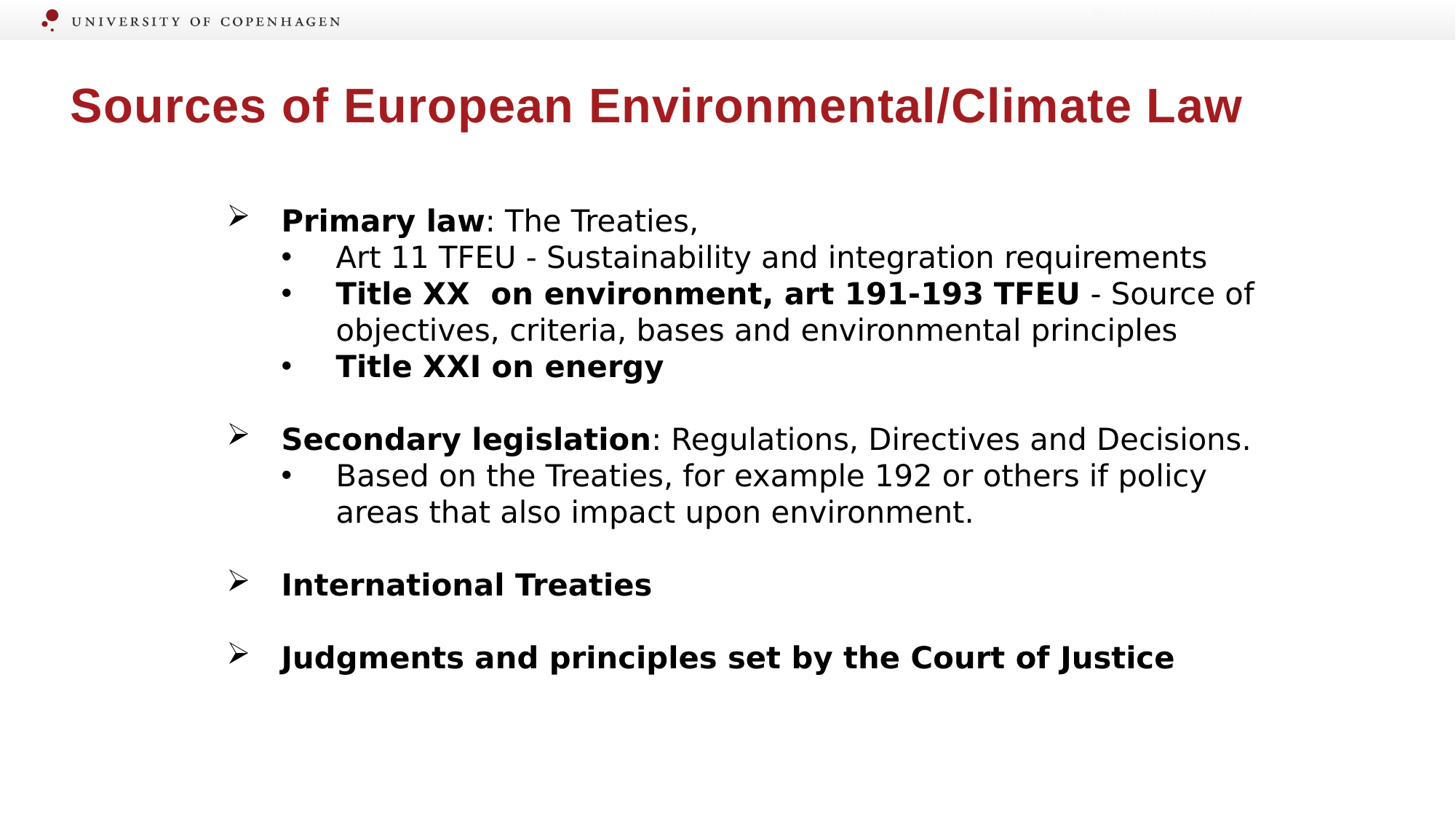

Sources of European Environmental/Climate Law
Det Juridiske Fakultet
Primary law: The Treaties,
Art 11 TFEU - Sustainability and integration requirements
Title XX  on environment, art 191-193 TFEU - Source of objectives, criteria, bases and environmental principles
Title XXI on energy

Secondary legislation: Regulations, Directives and Decisions.
Based on the Treaties, for example 192 or others if policy areas that also impact upon environment.

International Treaties

Judgments and principles set by the Court of Justice